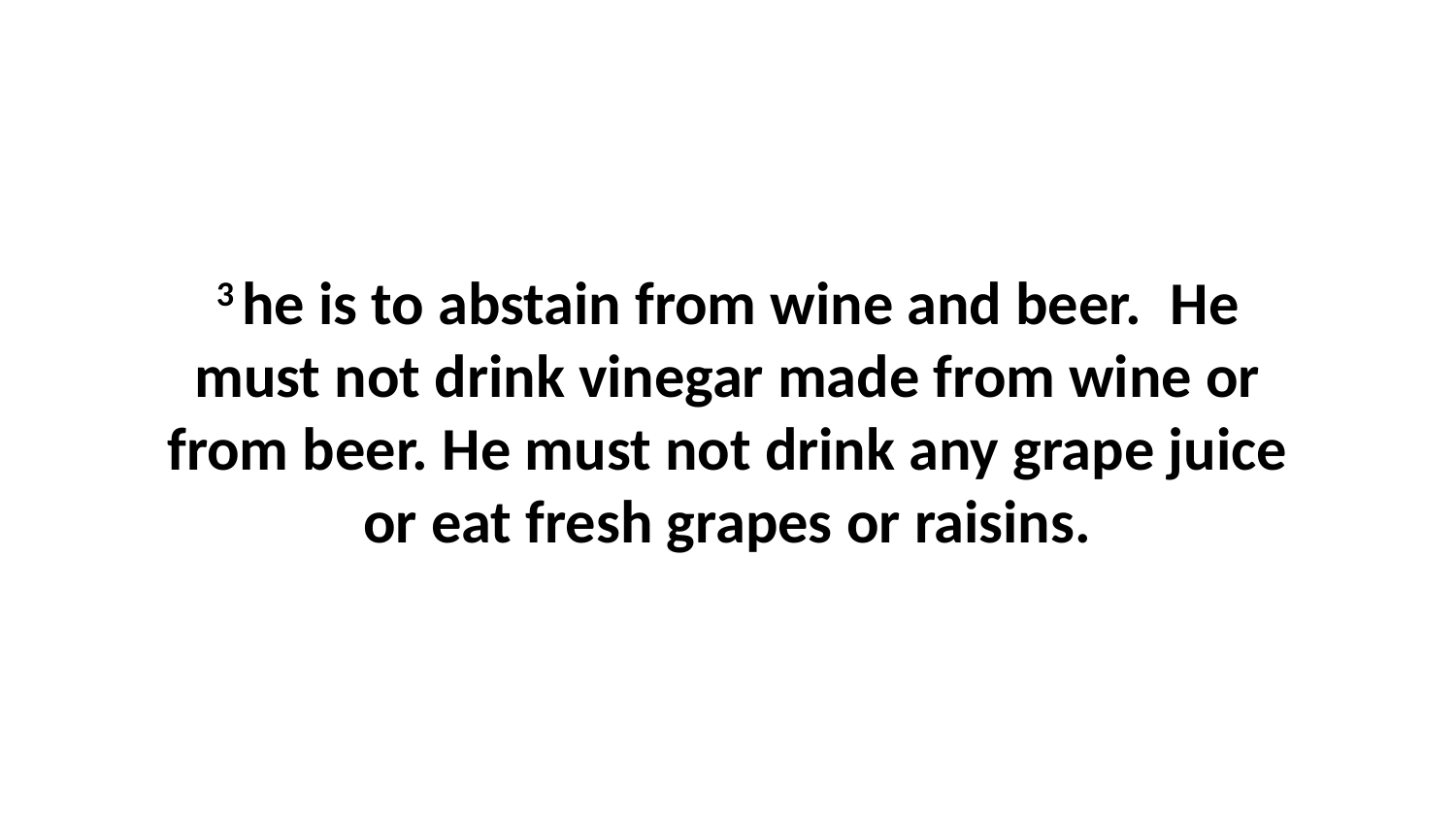

3 he is to abstain from wine and beer.  He must not drink vinegar made from wine or from beer. He must not drink any grape juice or eat fresh grapes or raisins.